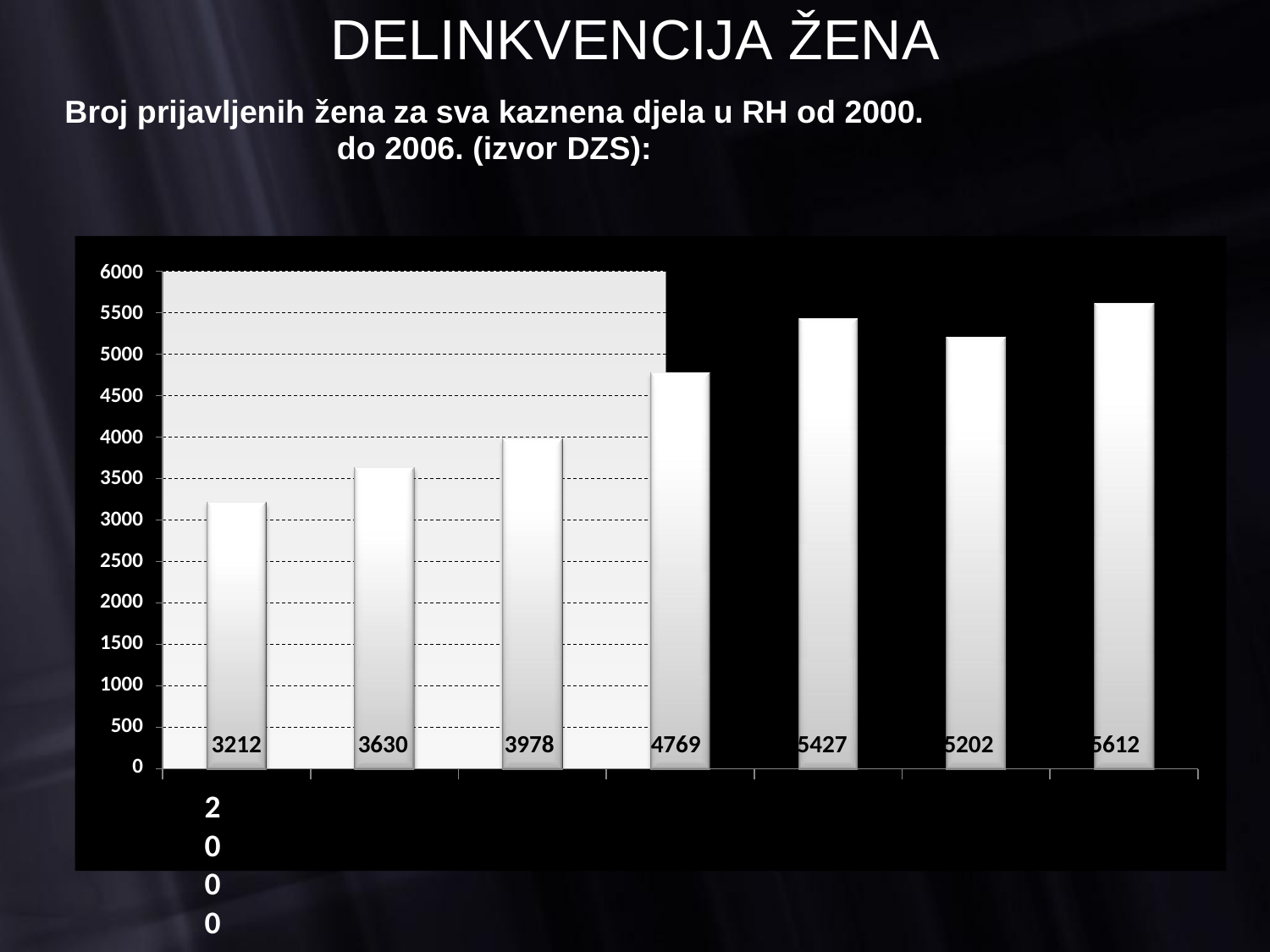

DELINKVENCIJA ŽENA
Broj prijavljenih žena za sva kaznena djela u RH od 2000. do 2006. (izvor DZS):

6000
5500
5000
4500
4000
3500
3000
2500
2000
1500
1000
500
0
2000           2001           2002           2003           2004           2005           2006

3212                 3630                 3978                 4769                 5427                 5202                 5612